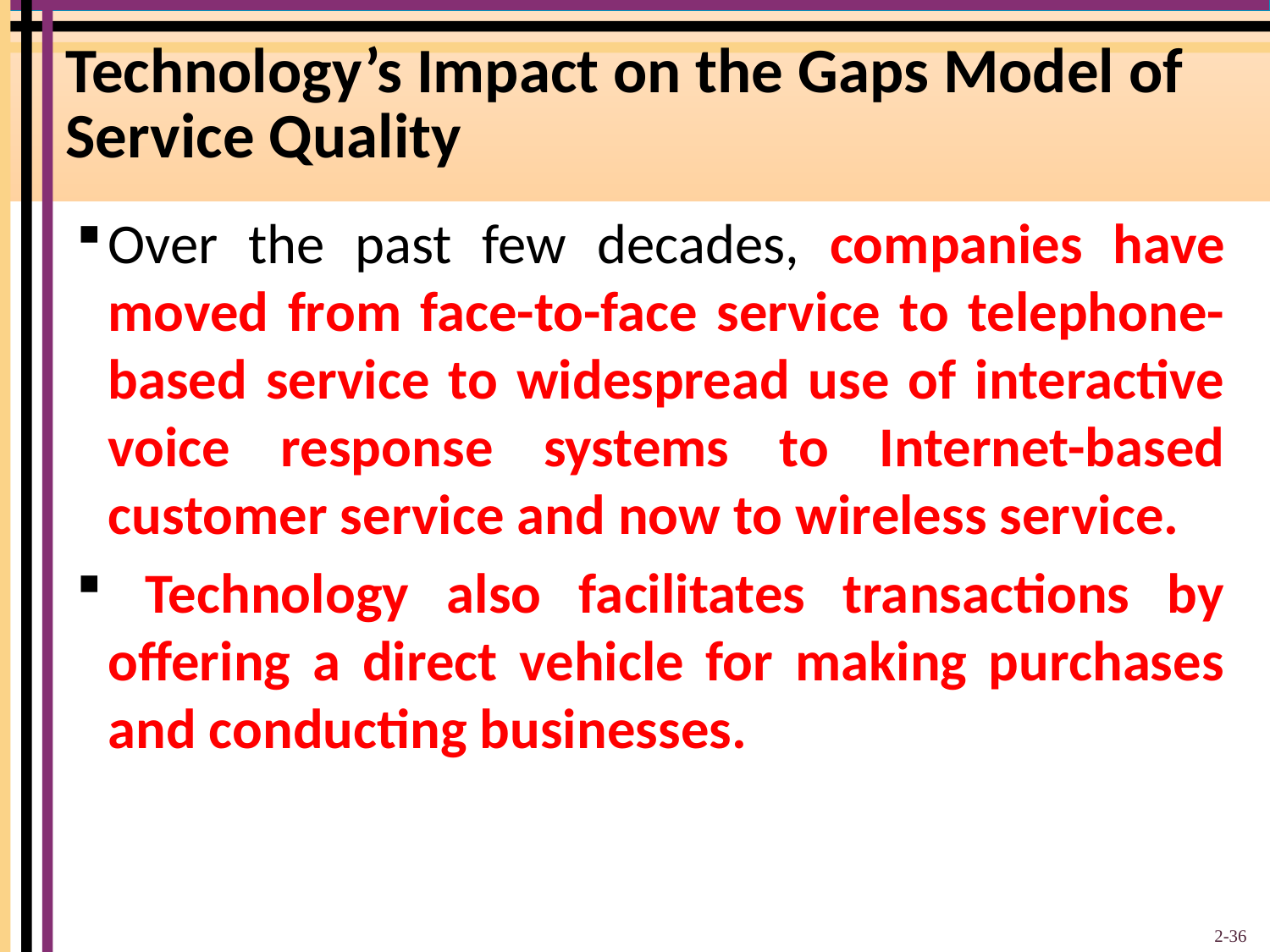

# Technology’s Impact on the Gaps Model of Service Quality
Over the past few decades, companies have moved from face-to-face service to telephone-based service to widespread use of interactive voice response systems to Internet-based customer service and now to wireless service.
 Technology also facilitates transactions by offering a direct vehicle for making purchases and conducting businesses.
2-36